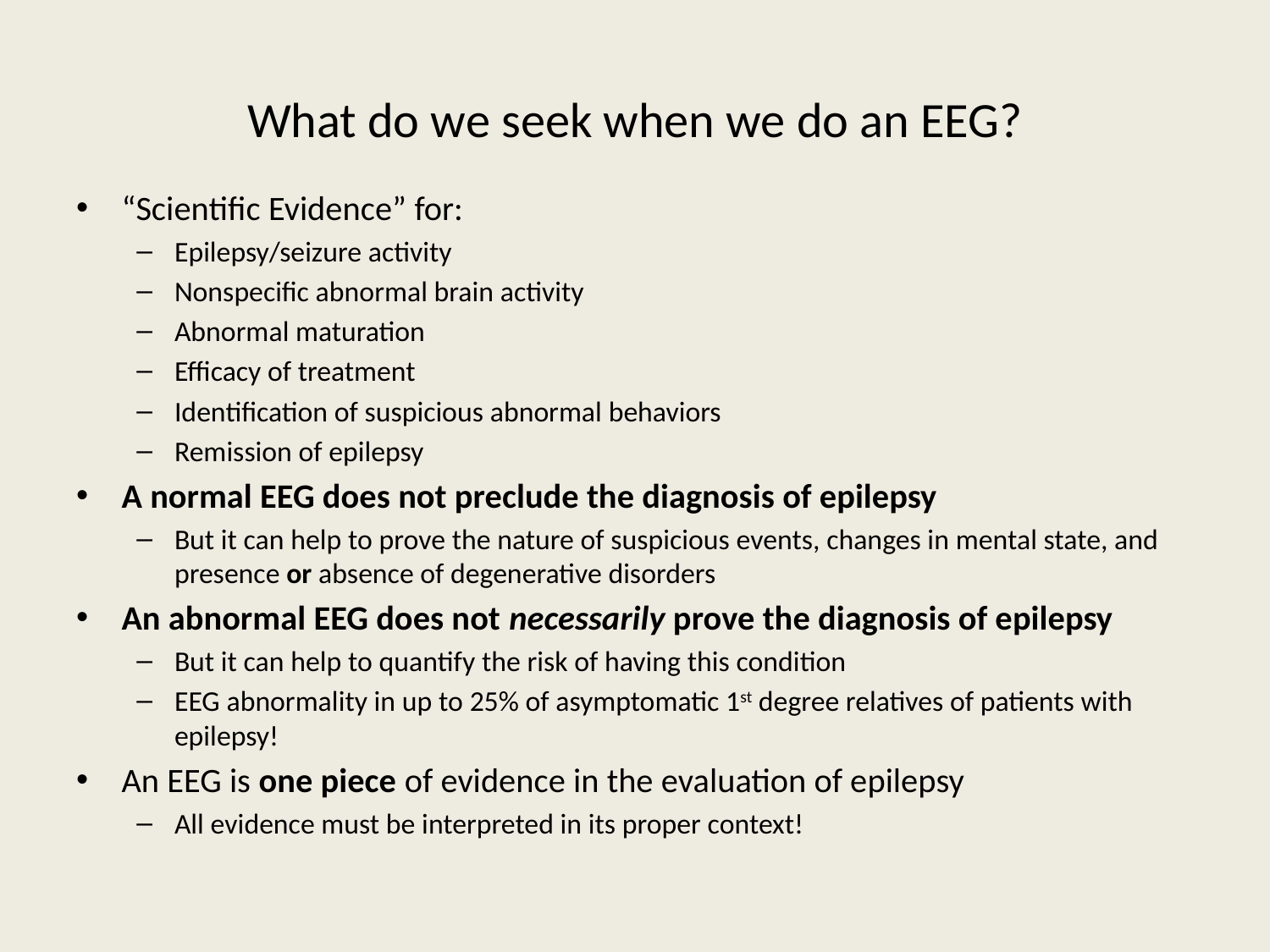

# What do we seek when we do an EEG?
“Scientific Evidence” for:
Epilepsy/seizure activity
Nonspecific abnormal brain activity
Abnormal maturation
Efficacy of treatment
Identification of suspicious abnormal behaviors
Remission of epilepsy
A normal EEG does not preclude the diagnosis of epilepsy
But it can help to prove the nature of suspicious events, changes in mental state, and presence or absence of degenerative disorders
An abnormal EEG does not necessarily prove the diagnosis of epilepsy
But it can help to quantify the risk of having this condition
EEG abnormality in up to 25% of asymptomatic 1st degree relatives of patients with epilepsy!
An EEG is one piece of evidence in the evaluation of epilepsy
All evidence must be interpreted in its proper context!